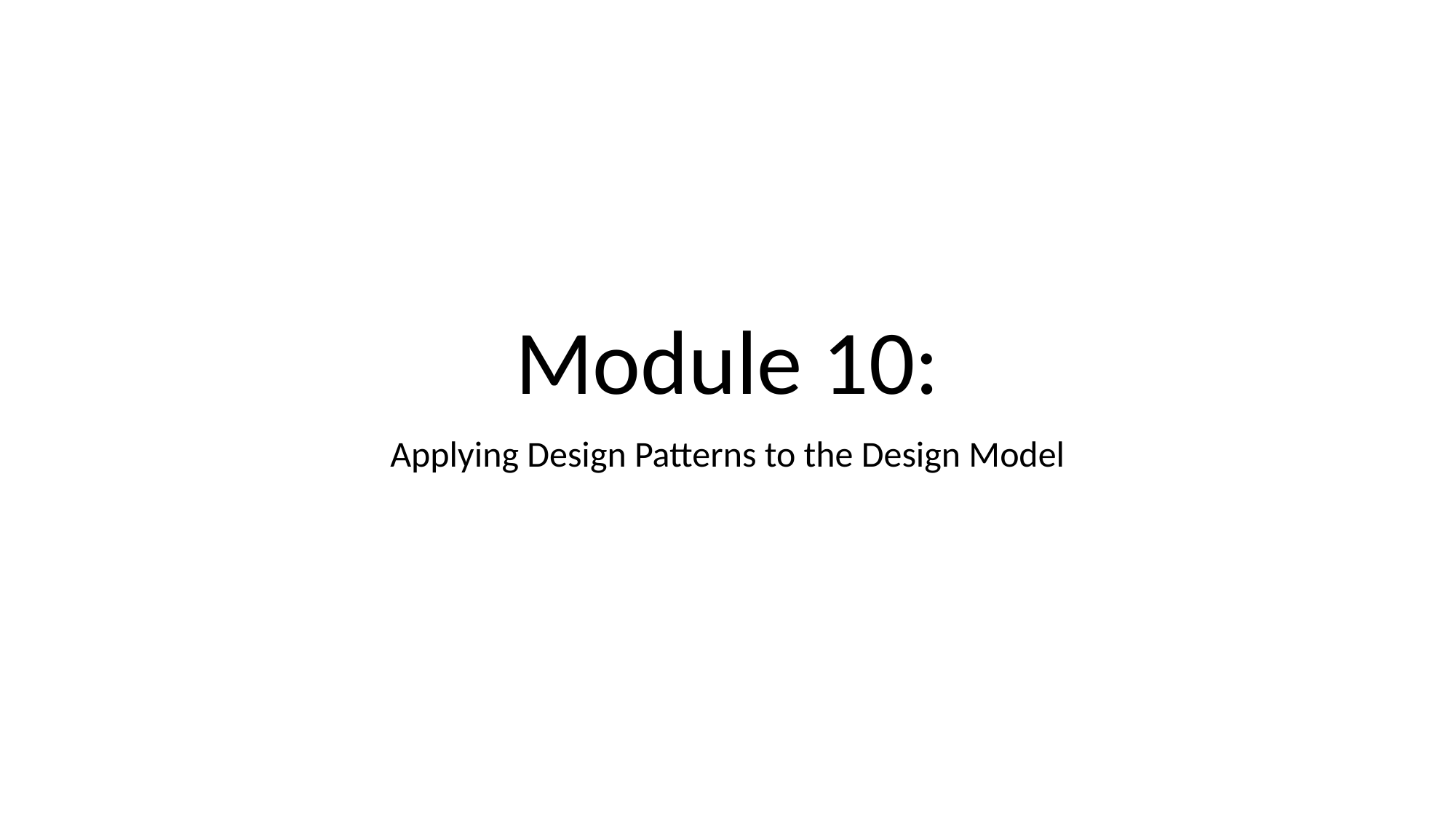

# Module 10:
Applying Design Patterns to the Design Model